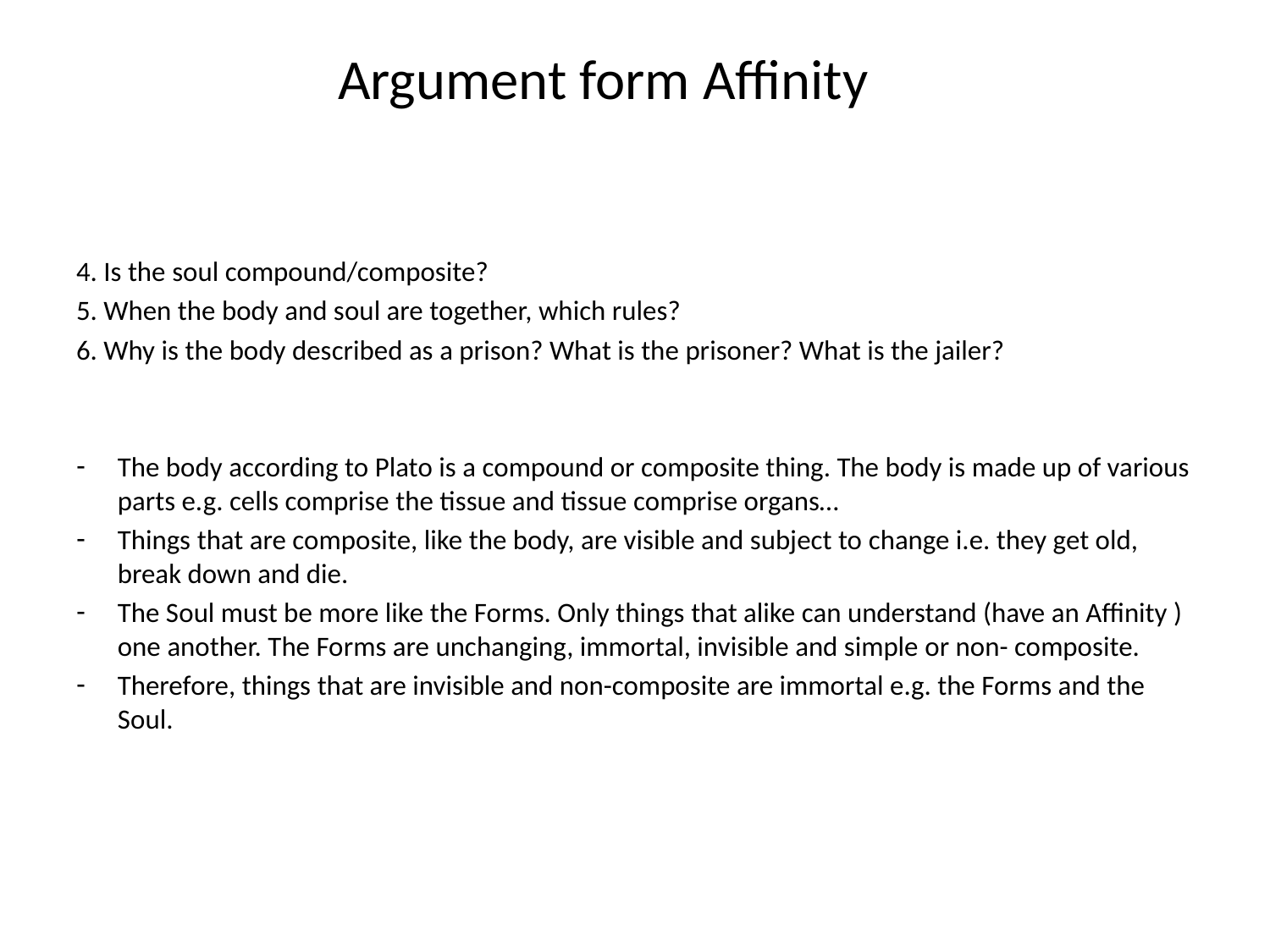

# Argument form Affinity

4. Is the soul compound/composite?
5. When the body and soul are together, which rules?
6. Why is the body described as a prison? What is the prisoner? What is the jailer?

The body according to Plato is a compound or composite thing. The body is made up of various parts e.g. cells comprise the tissue and tissue comprise organs…
Things that are composite, like the body, are visible and subject to change i.e. they get old, break down and die.
The Soul must be more like the Forms. Only things that alike can understand (have an Affinity ) one another. The Forms are unchanging, immortal, invisible and simple or non- composite.
Therefore, things that are invisible and non-composite are immortal e.g. the Forms and the Soul.